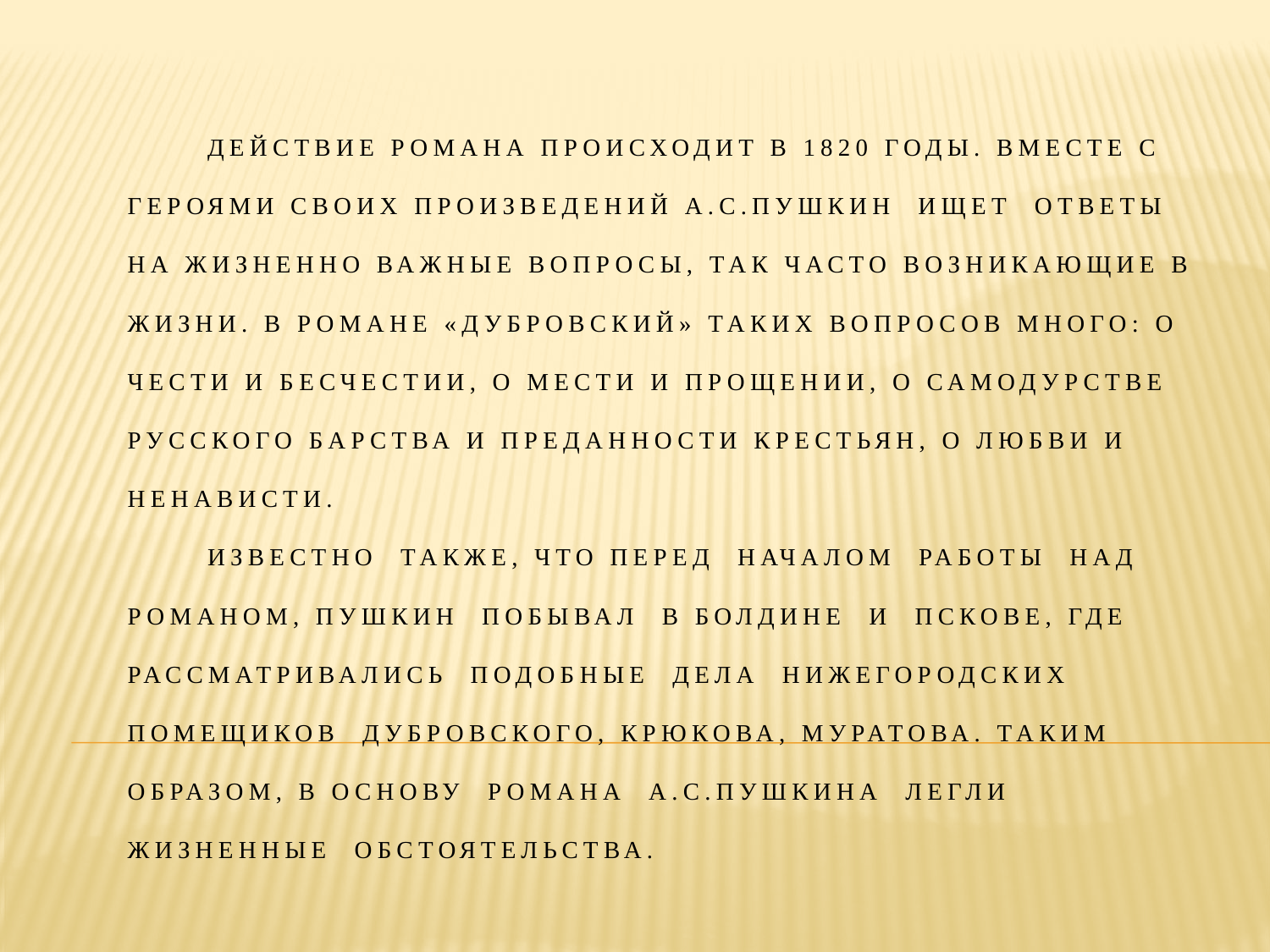

# Действие романа происходит в 1820 годы. Вместе с героями своих произведений А.С.Пушкин  ищет  ответы на жизненно важные вопросы, так часто возникающие в жизни. В романе «Дубровский» таких вопросов много: о чести и бесчестии, о мести и прощении, о самодурстве русского барства и преданности крестьян, о любви и ненависти. Известно  также, что перед  началом  работы  над  романом, Пушкин  побывал  в Болдине  и  Пскове, где  рассматривались  подобные  дела  нижегородских помещиков  Дубровского, Крюкова, Муратова. Таким  образом, в основу  романа  А.С.Пушкина  легли  жизненные  обстоятельства.